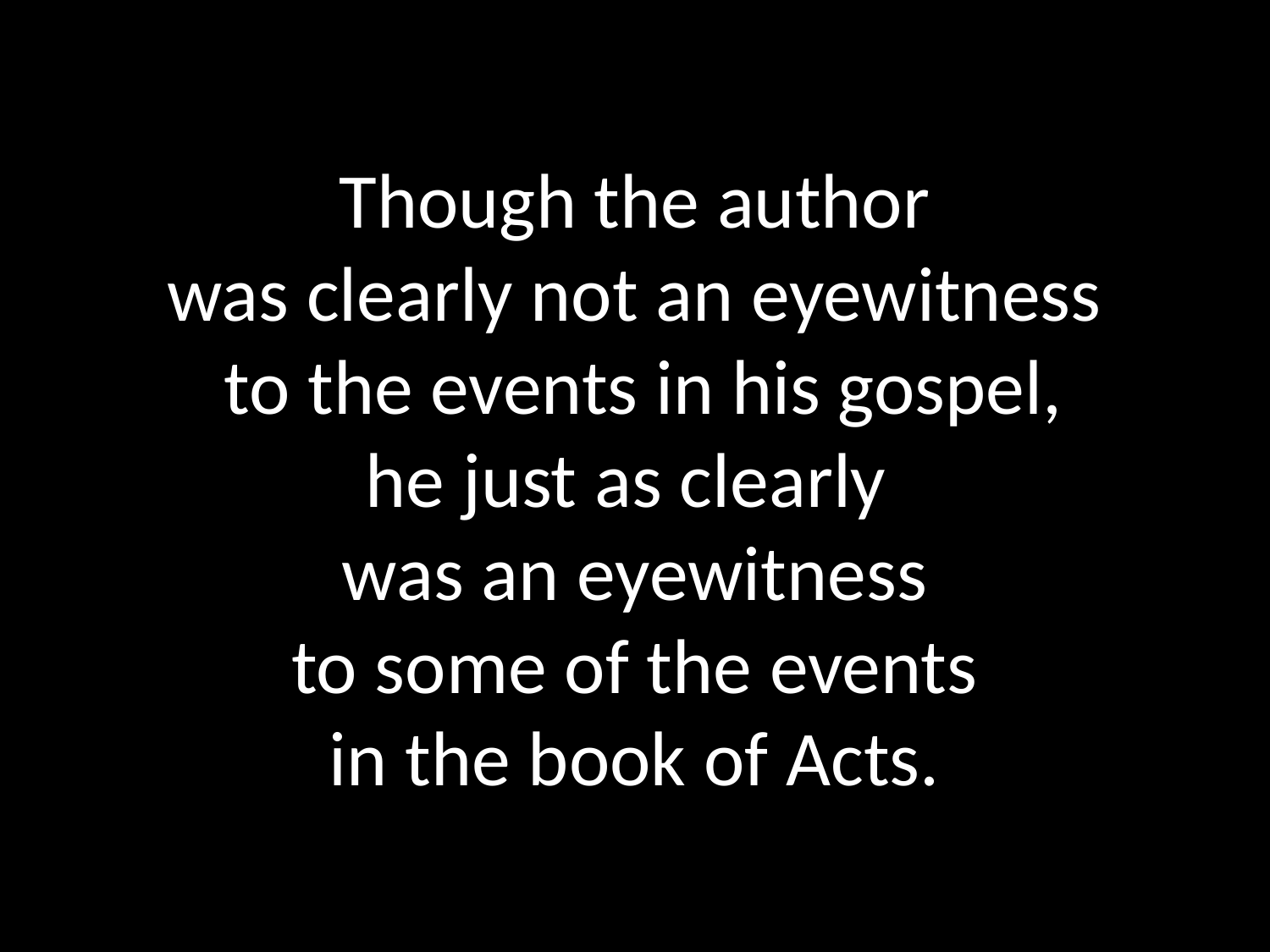

# Though the author was clearly not an eyewitness to the events in his gospel, he just as clearly was an eyewitness to some of the events in the book of Acts.